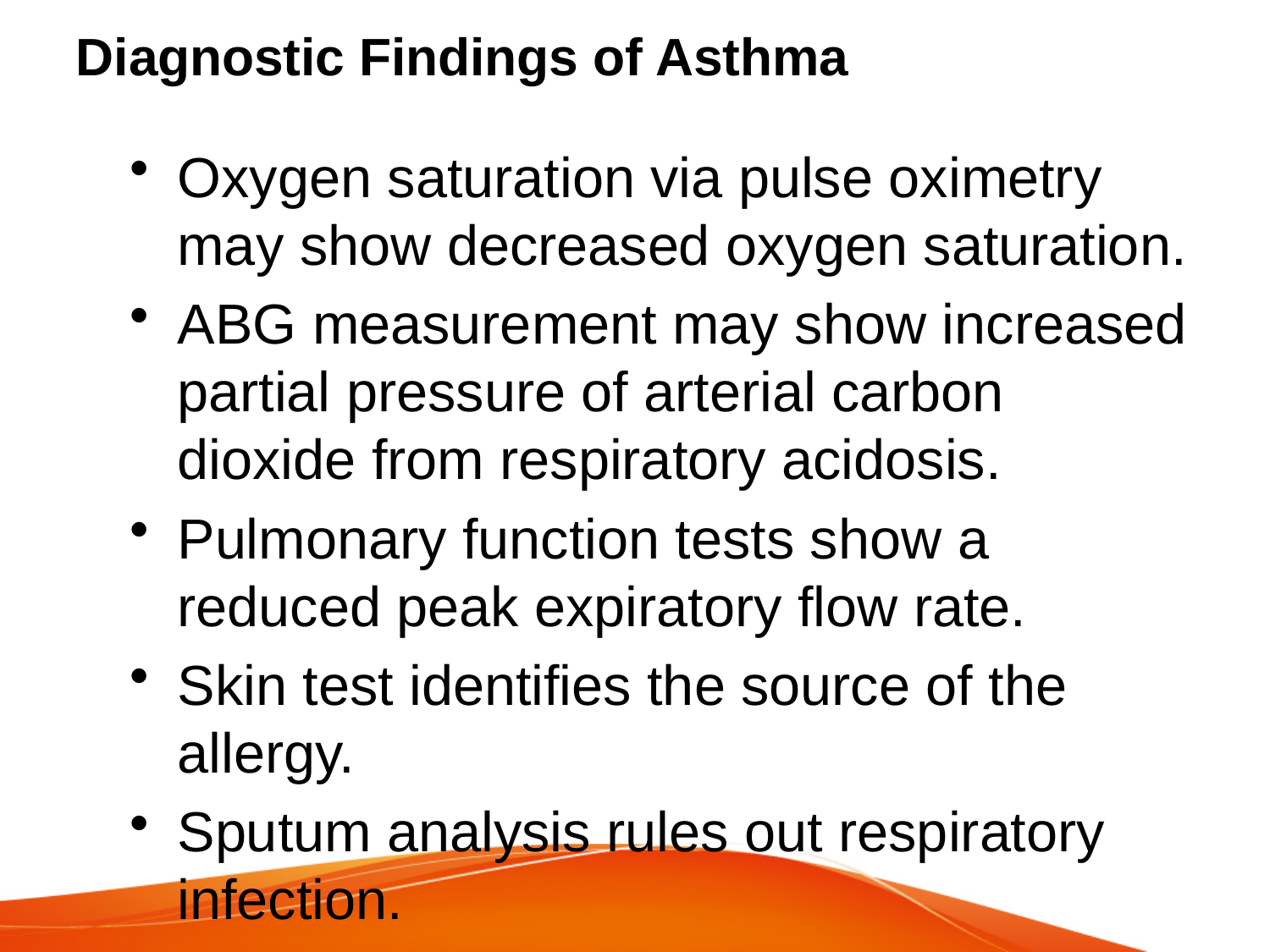

# Diagnostic Findings of Asthma
Oxygen saturation via pulse oximetry may show decreased oxygen saturation.
ABG measurement may show increased partial pressure of arterial carbon dioxide from respiratory acidosis.
Pulmonary function tests show a reduced peak expiratory flow rate.
Skin test identifies the source of the allergy.
Sputum analysis rules out respiratory infection.